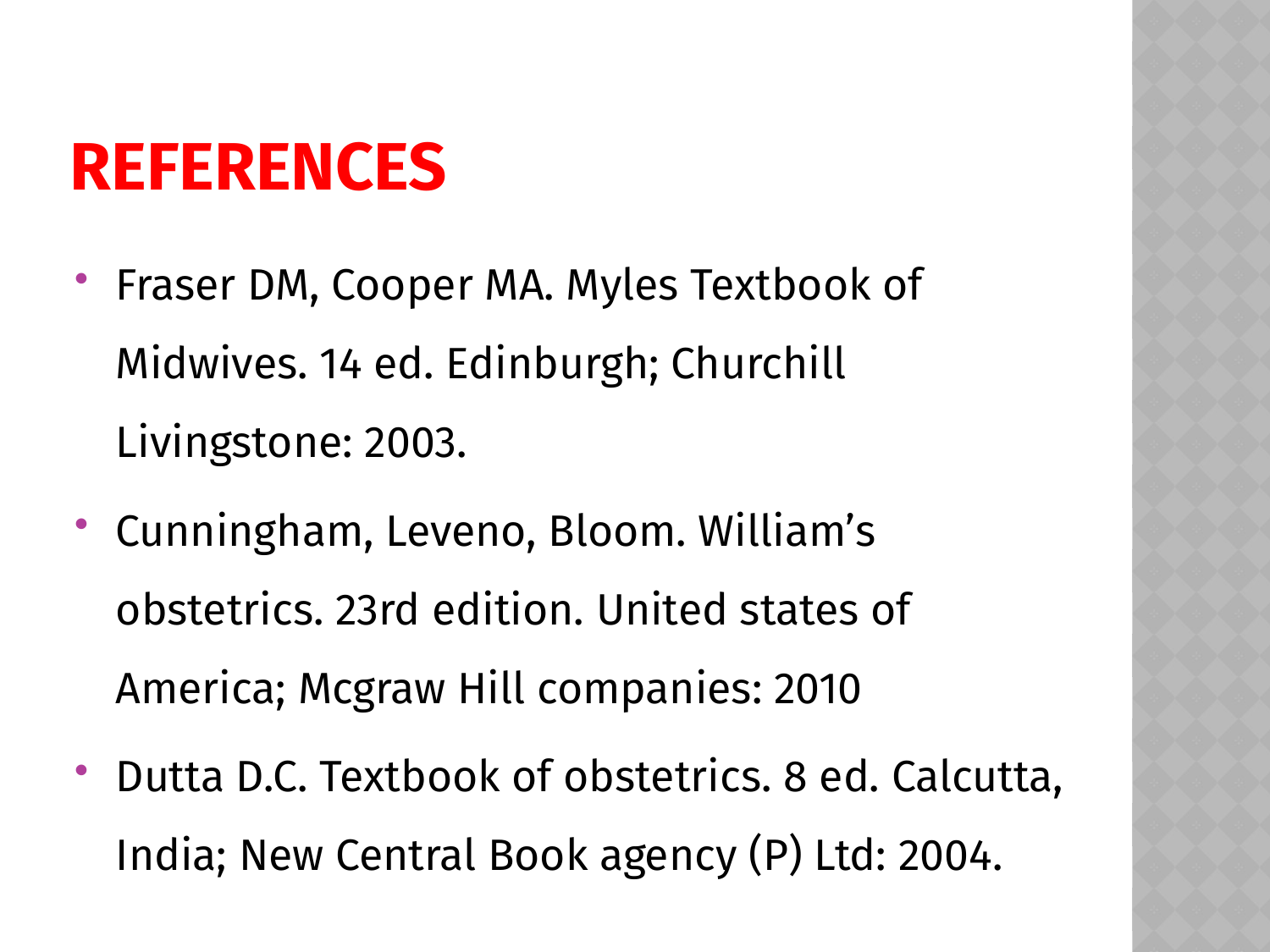

# References
Fraser DM, Cooper MA. Myles Textbook of Midwives. 14 ed. Edinburgh; Churchill Livingstone: 2003.
Cunningham, Leveno, Bloom. William’s obstetrics. 23rd edition. United states of America; Mcgraw Hill companies: 2010
Dutta D.C. Textbook of obstetrics. 8 ed. Calcutta, India; New Central Book agency (P) Ltd: 2004.